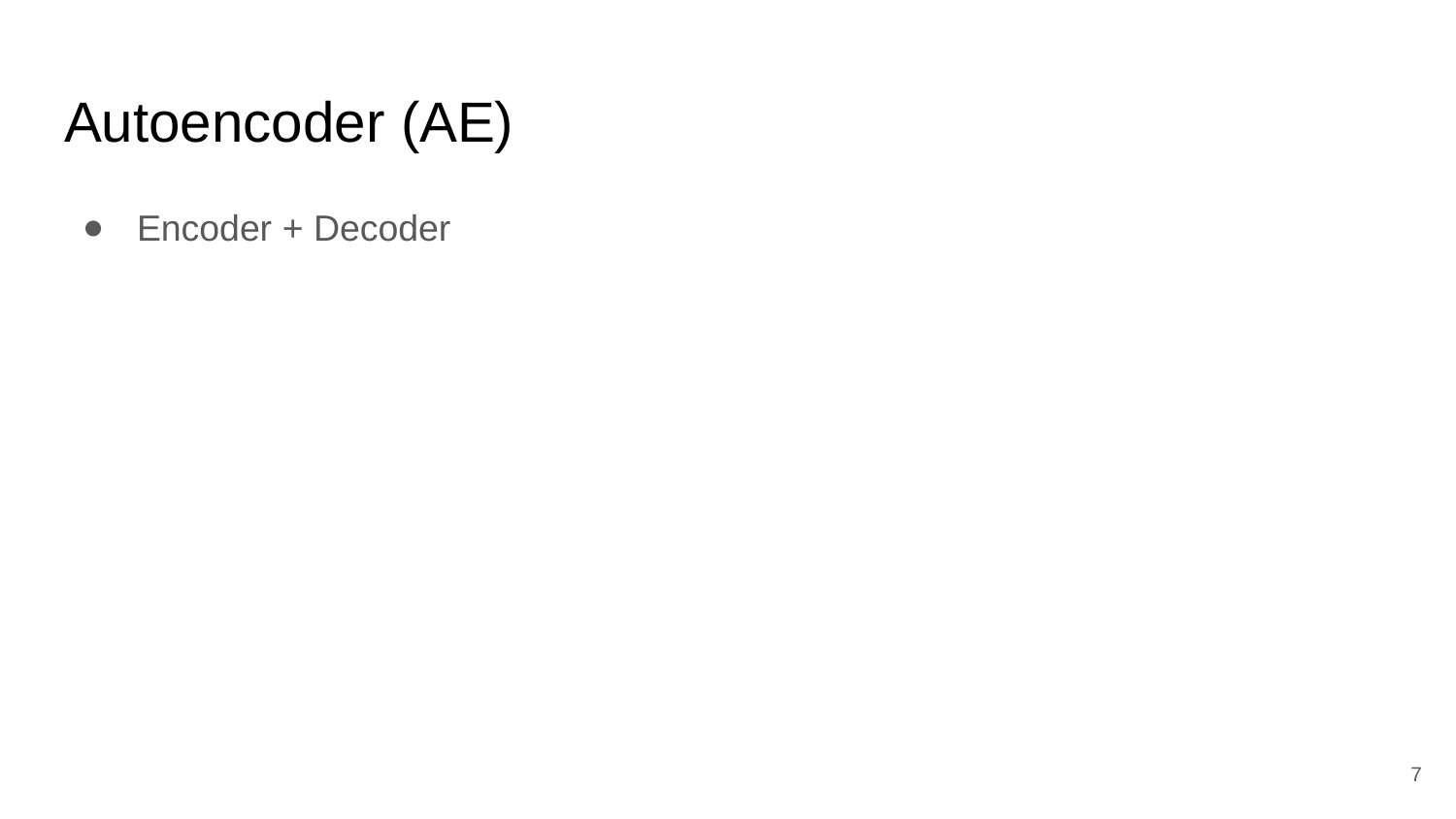

# Autoencoder (AE)
Encoder + Decoder
7